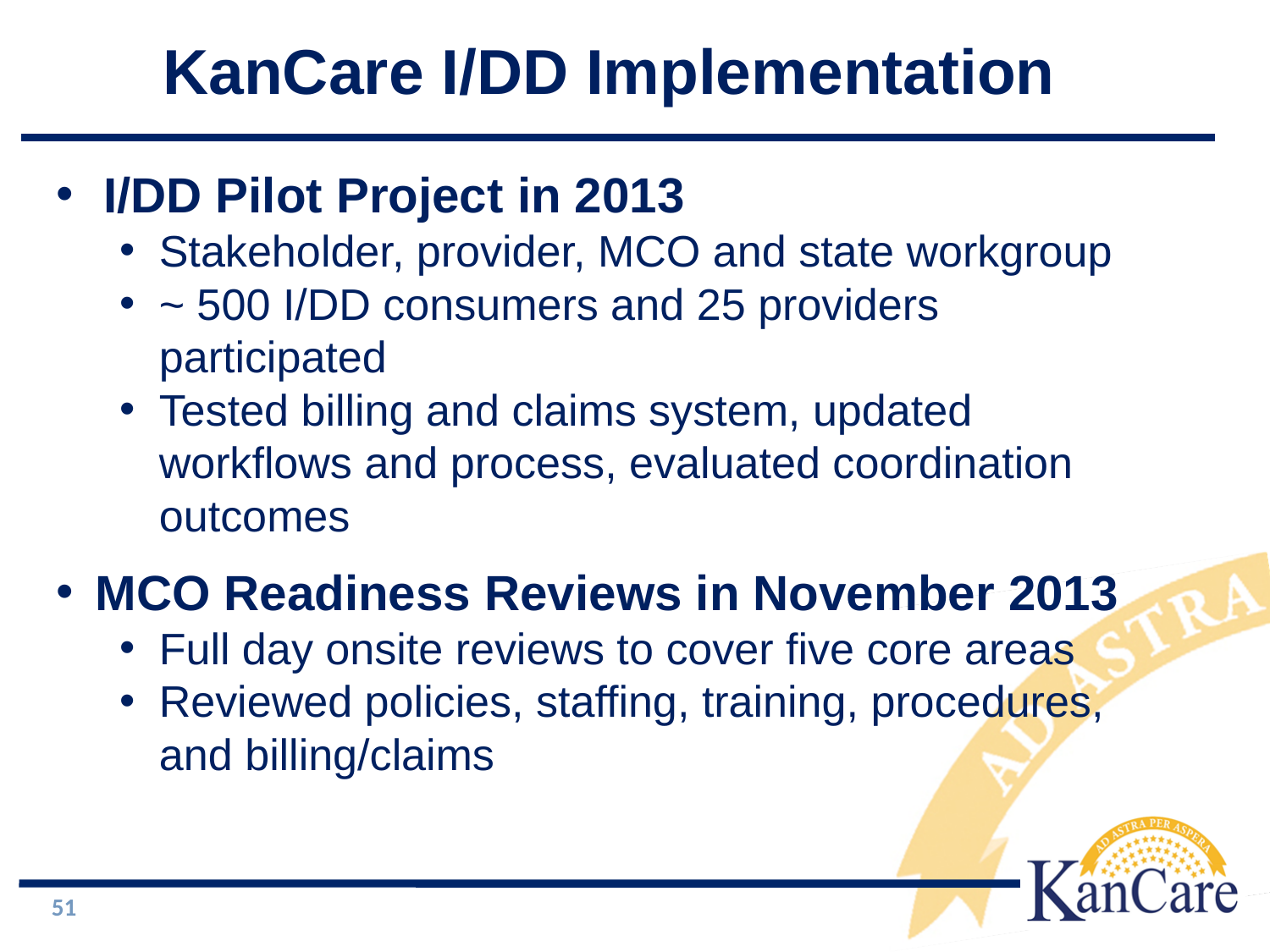

KanCare I/DD Implementation
I/DD Pilot Project in 2013
Stakeholder, provider, MCO and state workgroup
~ 500 I/DD consumers and 25 providers participated
Tested billing and claims system, updated workflows and process, evaluated coordination outcomes

MCO Readiness Reviews in November 2013
Full day onsite reviews to cover five core areas
Reviewed policies, staffing, training, procedures, and billing/claims

51